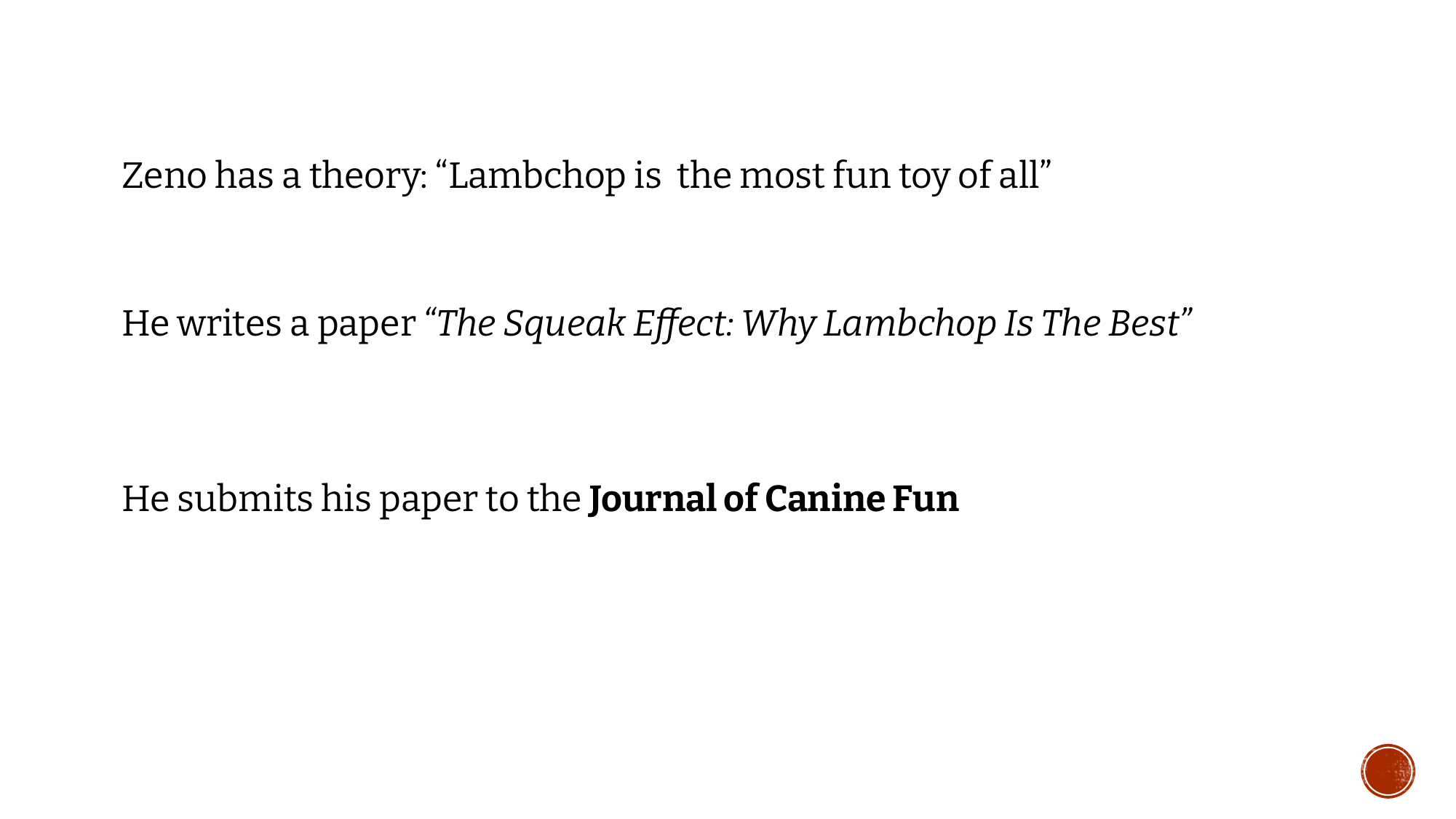

Zeno has a theory: “Lambchop is  the most fun toy of all”
He writes a paper “The Squeak Effect: Why Lambchop Is The Best”
He submits his paper to the Journal of Canine Fun